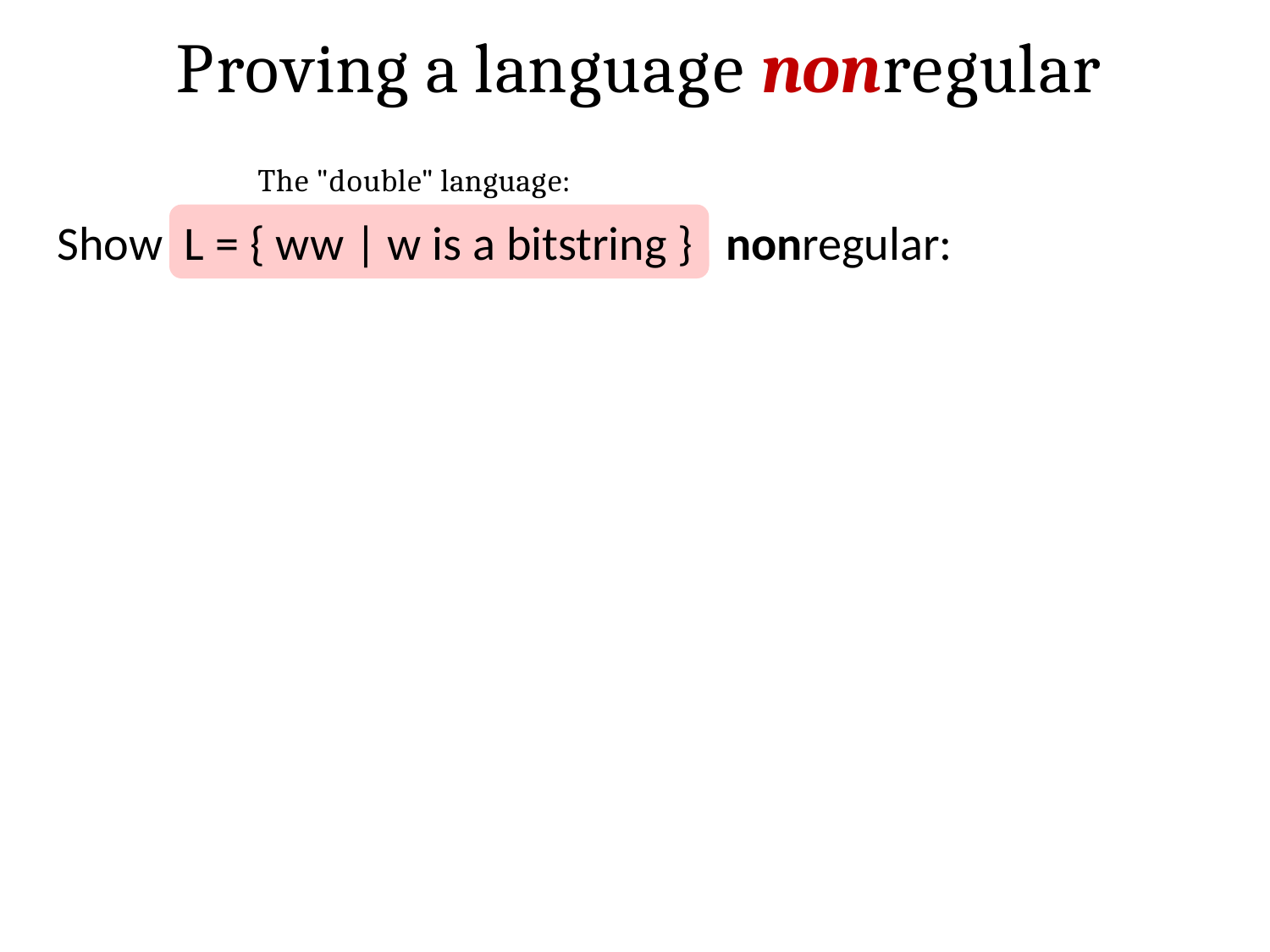

Proving a language nonregular
The "double" language:

Show  L = { ww | w is a bitstring }   nonregular: